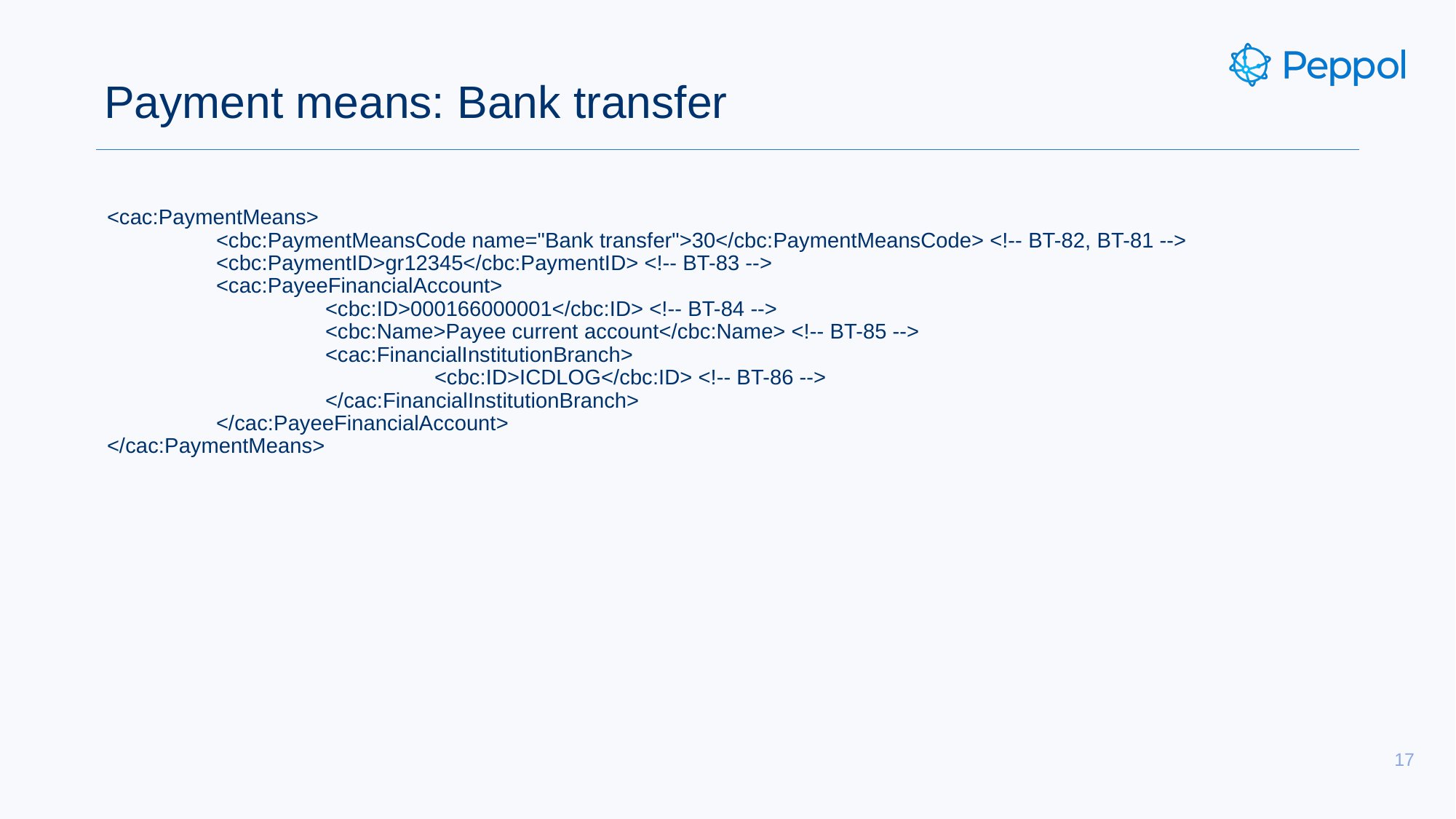

# Payment means: Bank transfer
<cac:PaymentMeans>
	<cbc:PaymentMeansCode name="Bank transfer">30</cbc:PaymentMeansCode> <!-- BT-82, BT-81 -->
	<cbc:PaymentID>gr12345</cbc:PaymentID> <!-- BT-83 -->
	<cac:PayeeFinancialAccount>
		<cbc:ID>000166000001</cbc:ID> <!-- BT-84 -->
		<cbc:Name>Payee current account</cbc:Name> <!-- BT-85 -->
		<cac:FinancialInstitutionBranch>
			<cbc:ID>ICDLOG</cbc:ID> <!-- BT-86 -->
		</cac:FinancialInstitutionBranch>
	</cac:PayeeFinancialAccount>
</cac:PaymentMeans>
17